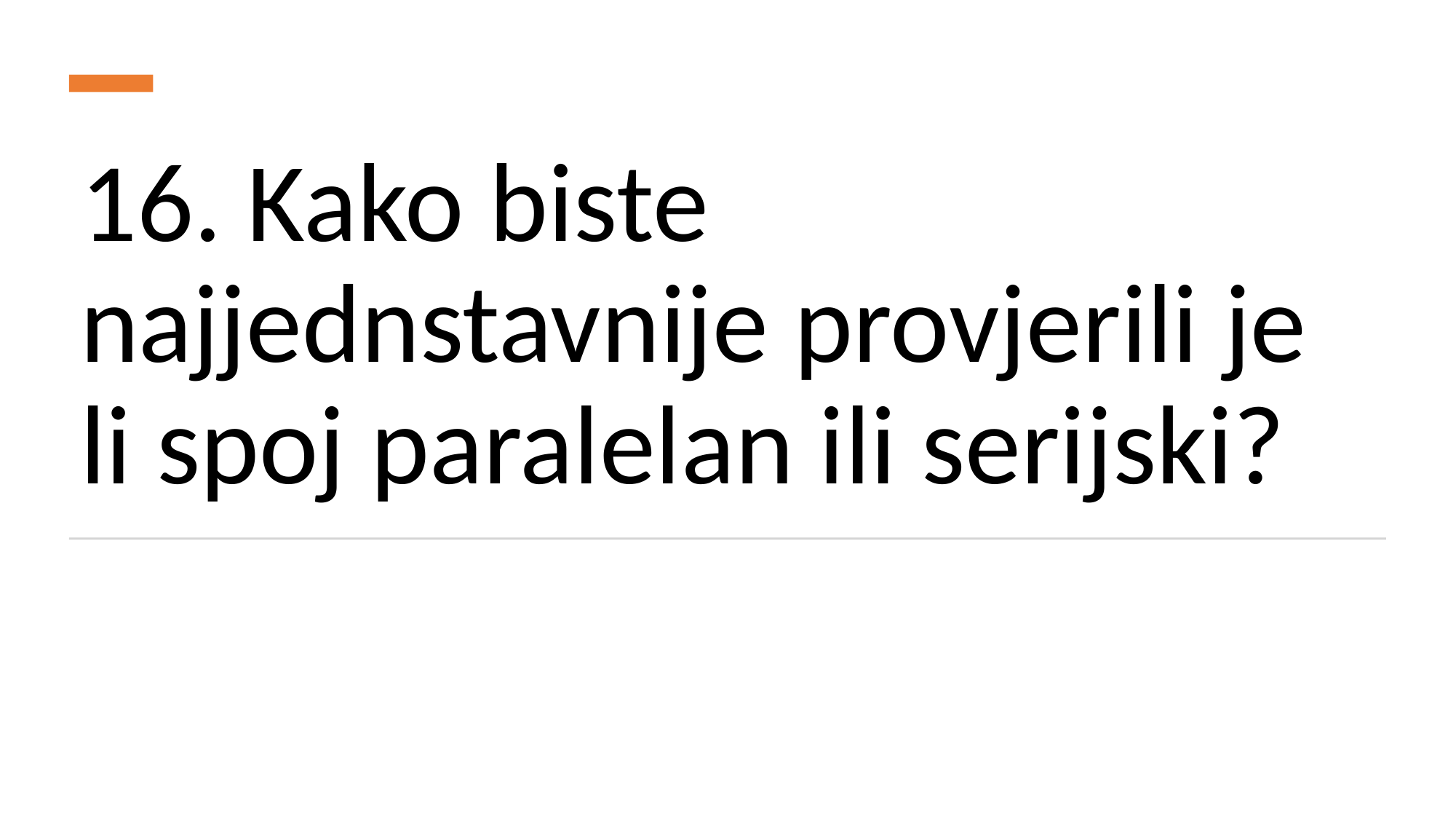

# 16. Kako biste najjednstavnije provjerili je li spoj paralelan ili serijski?